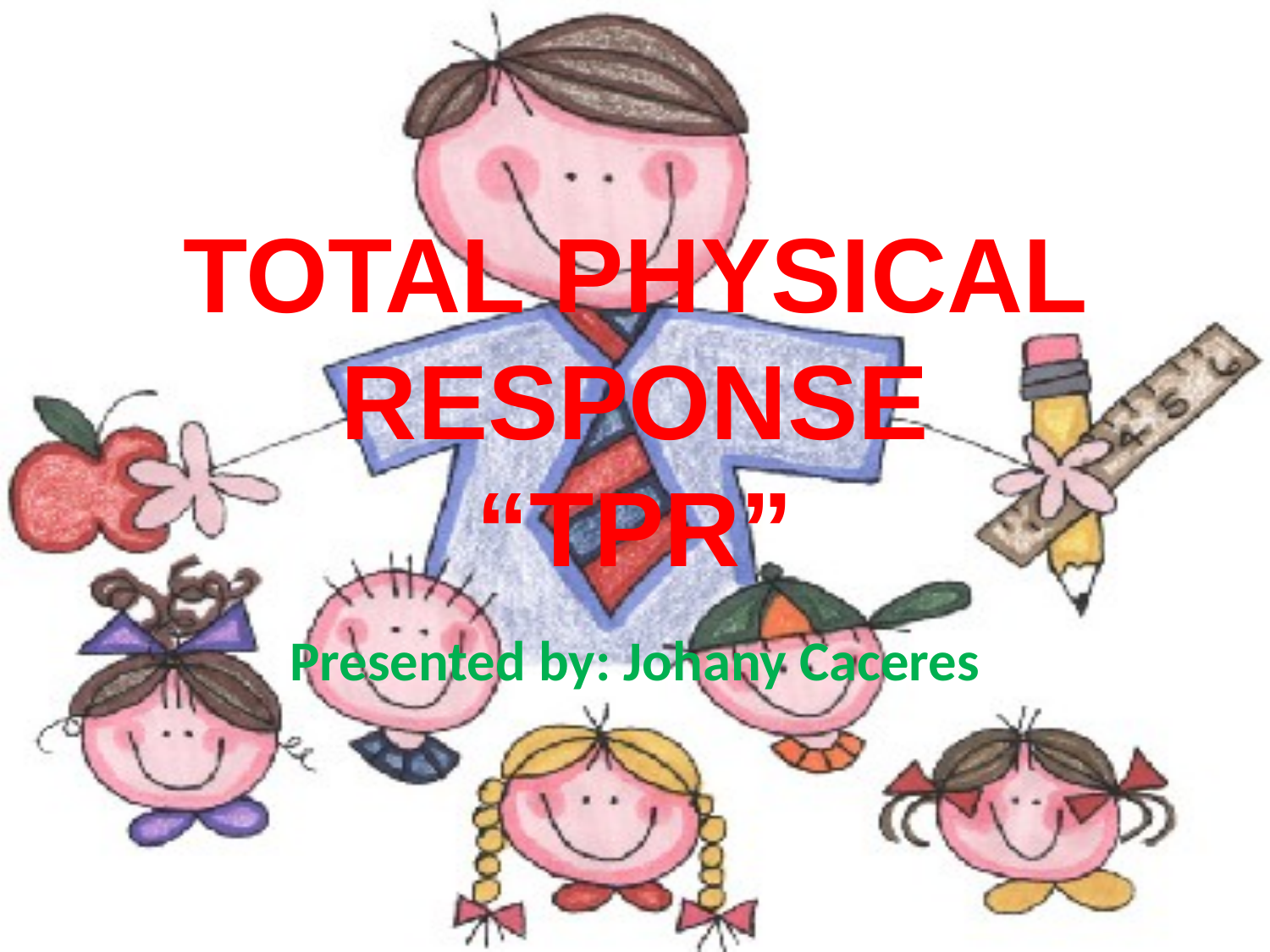

# TOTAL PHYSICAL RESPONSE “TPR”

Presented by: Johany Caceres